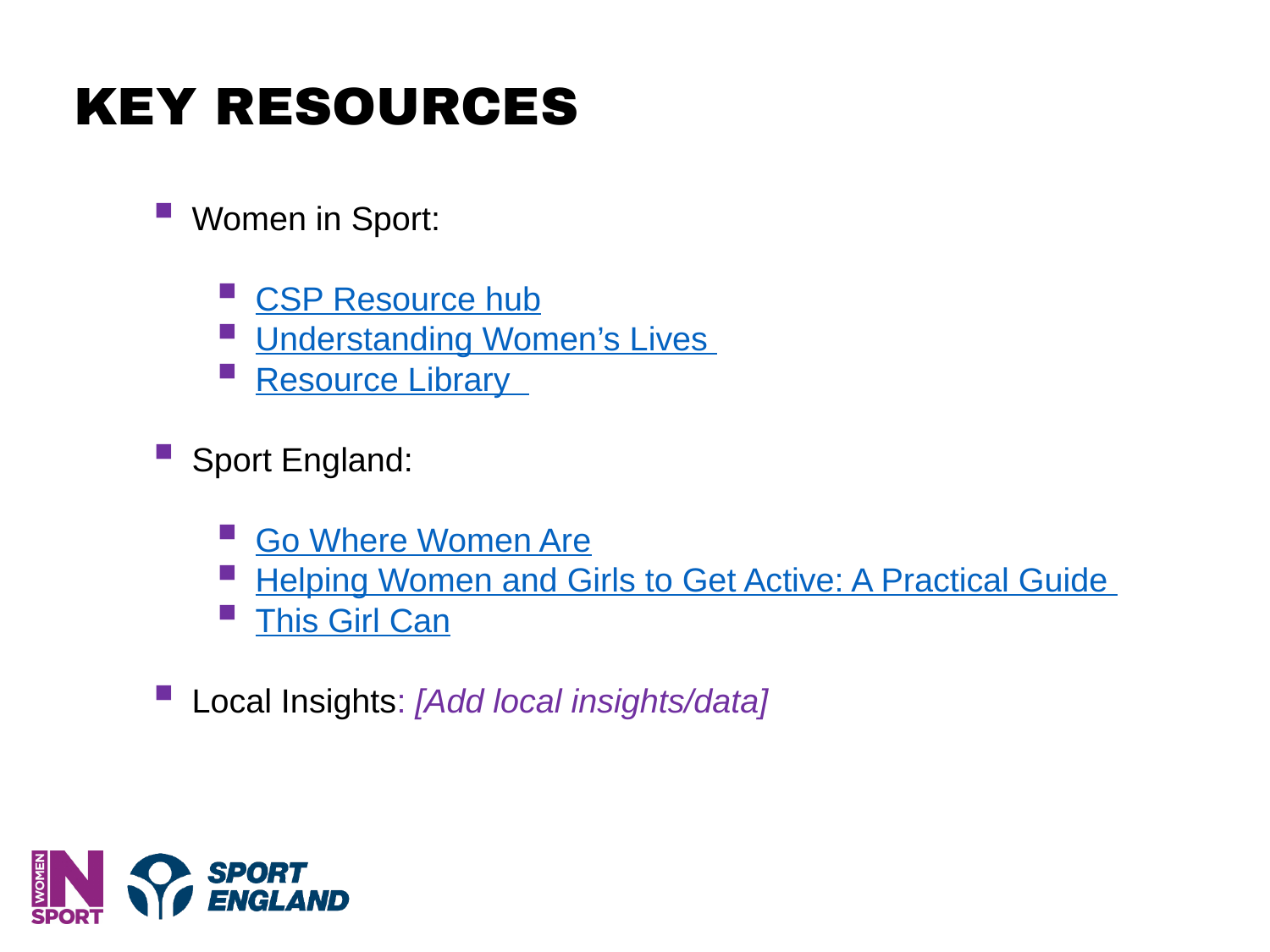

KEY RESOURCES
Women in Sport:

CSP Resource hub
Understanding Women’s Lives
Resource Library

Sport England:

Go Where Women Are
Helping Women and Girls to Get Active: A Practical Guide
This Girl Can

Local Insights: [Add local insights/data]